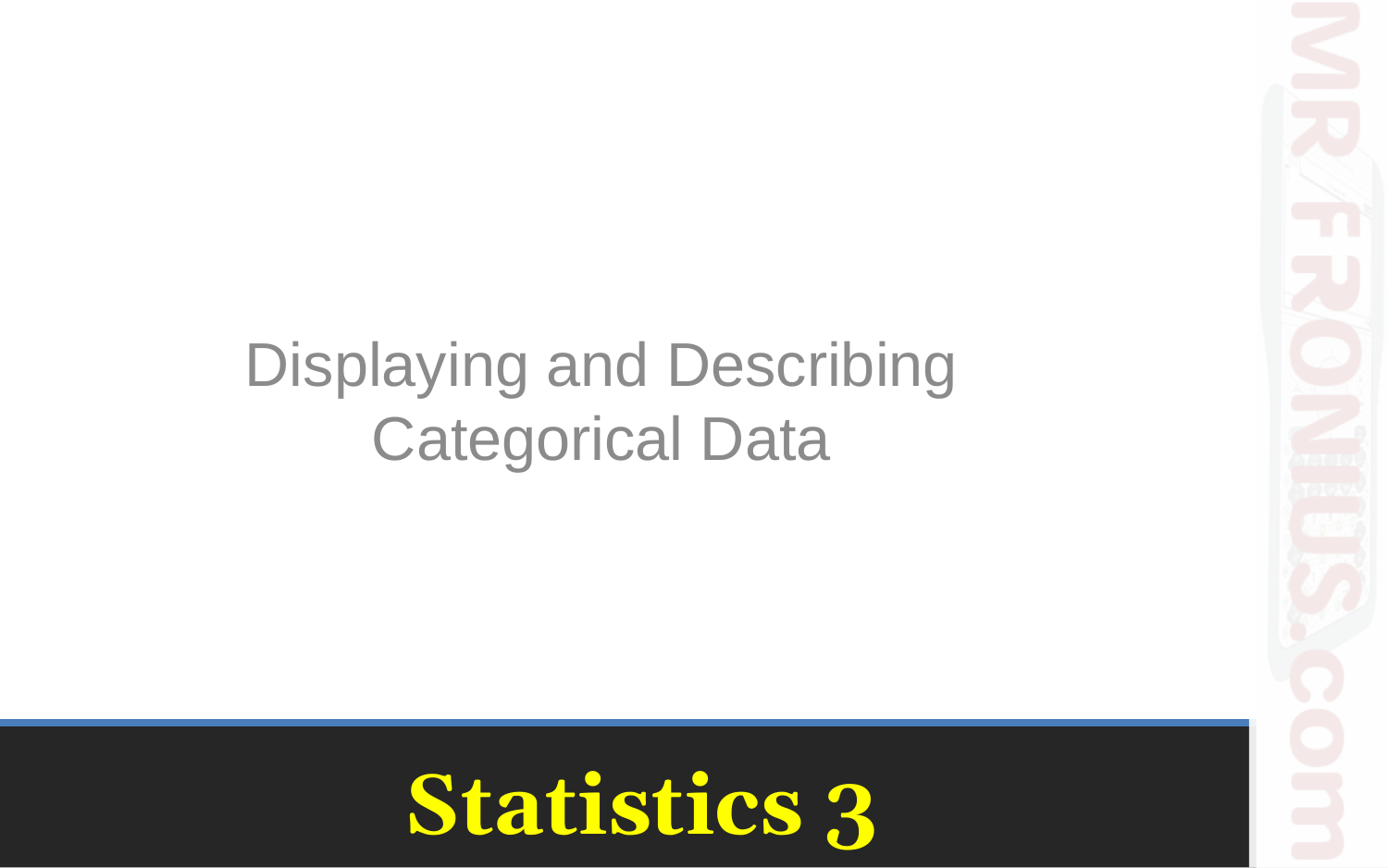

Displaying and Describing Categorical Data
# Statistics 3